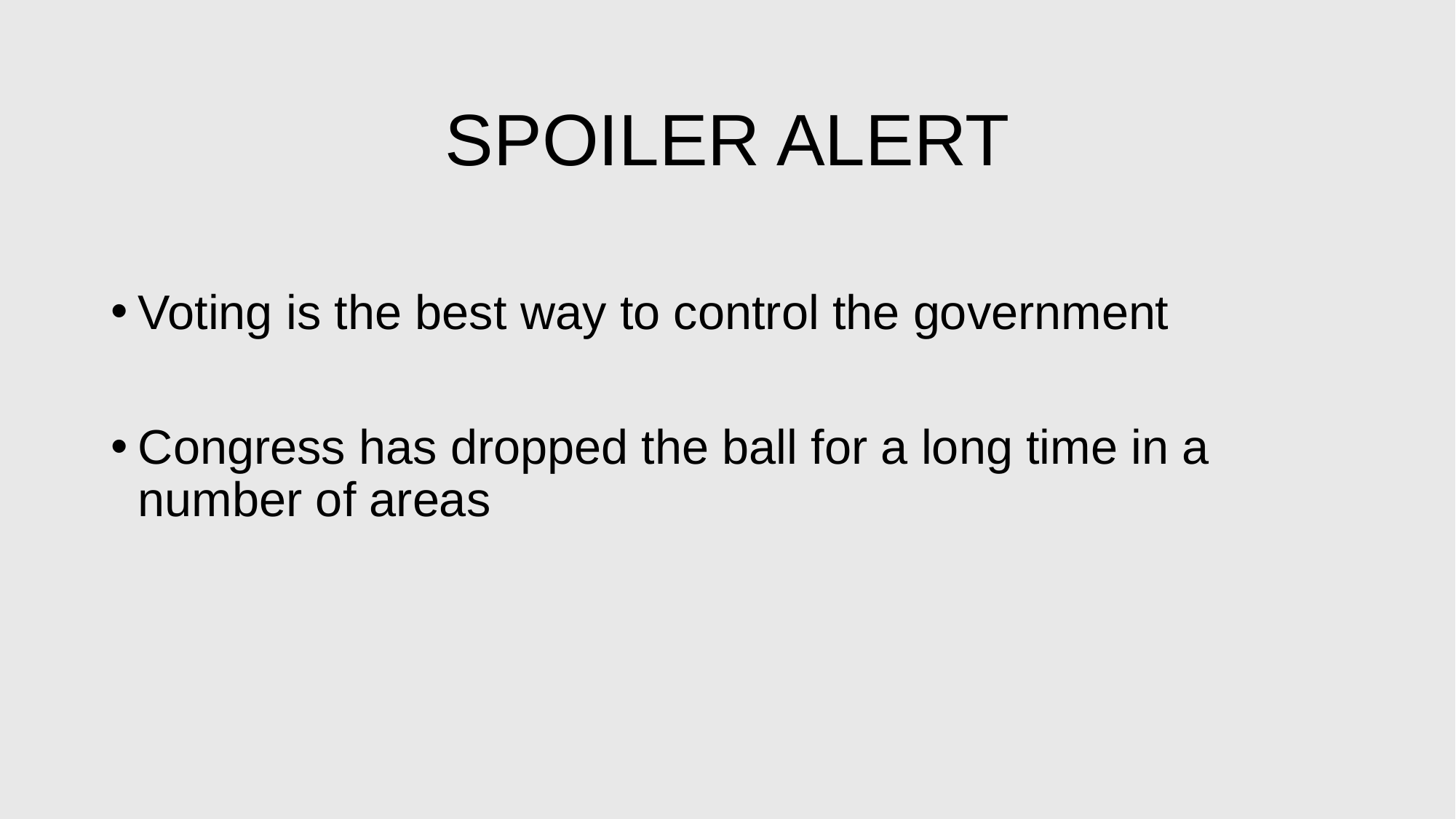

# SPOILER ALERT
Voting is the best way to control the government

Congress has dropped the ball for a long time in a number of areas